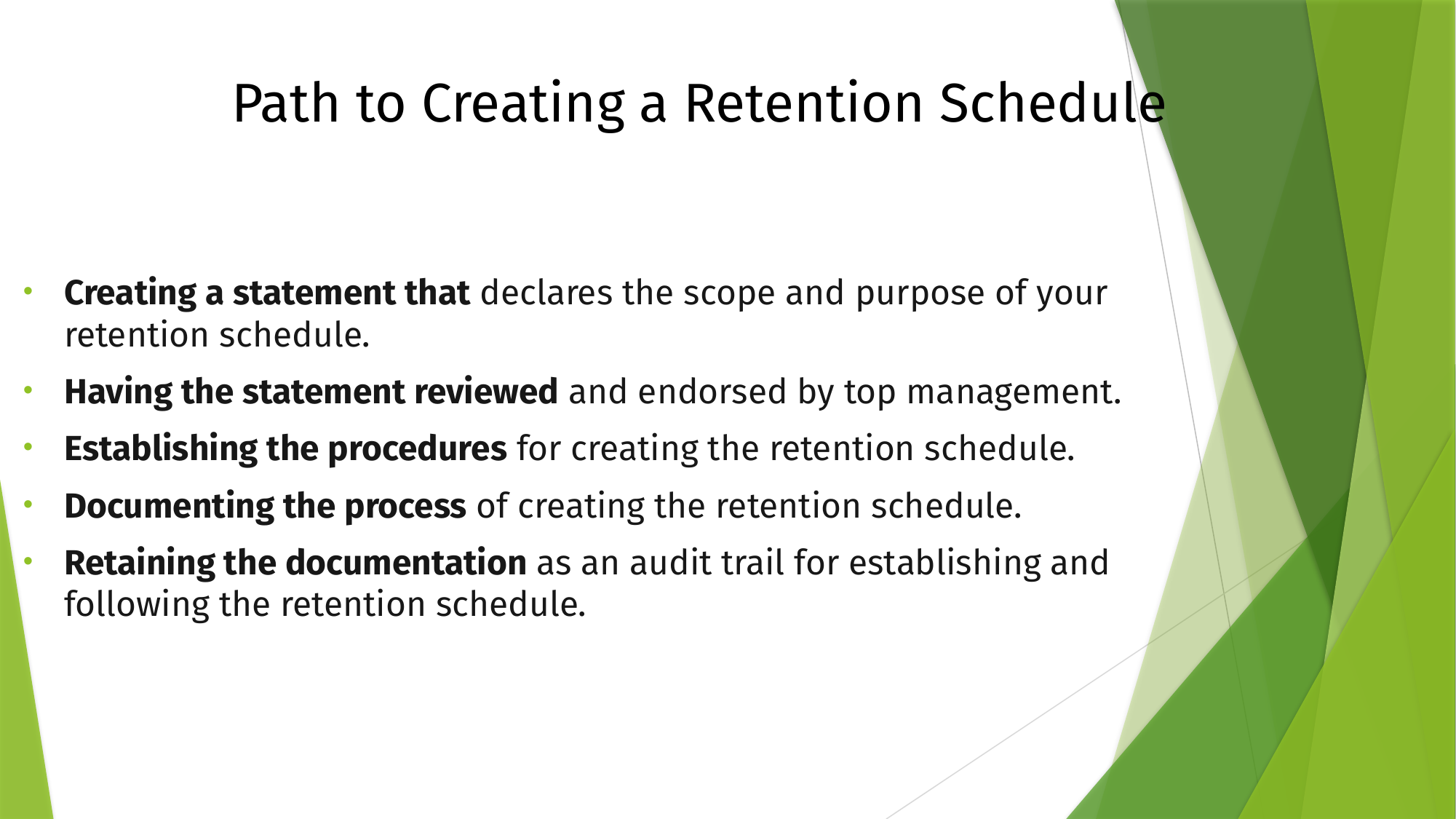

# Path to Creating a Retention Schedule

Creating a statement that declares the scope and purpose of your   retention schedule.
Having the statement reviewed and endorsed by top management.
Establishing the procedures for creating the retention schedule.
Documenting the process of creating the retention schedule.
Retaining the documentation as an audit trail for establishing and   following the retention schedule.